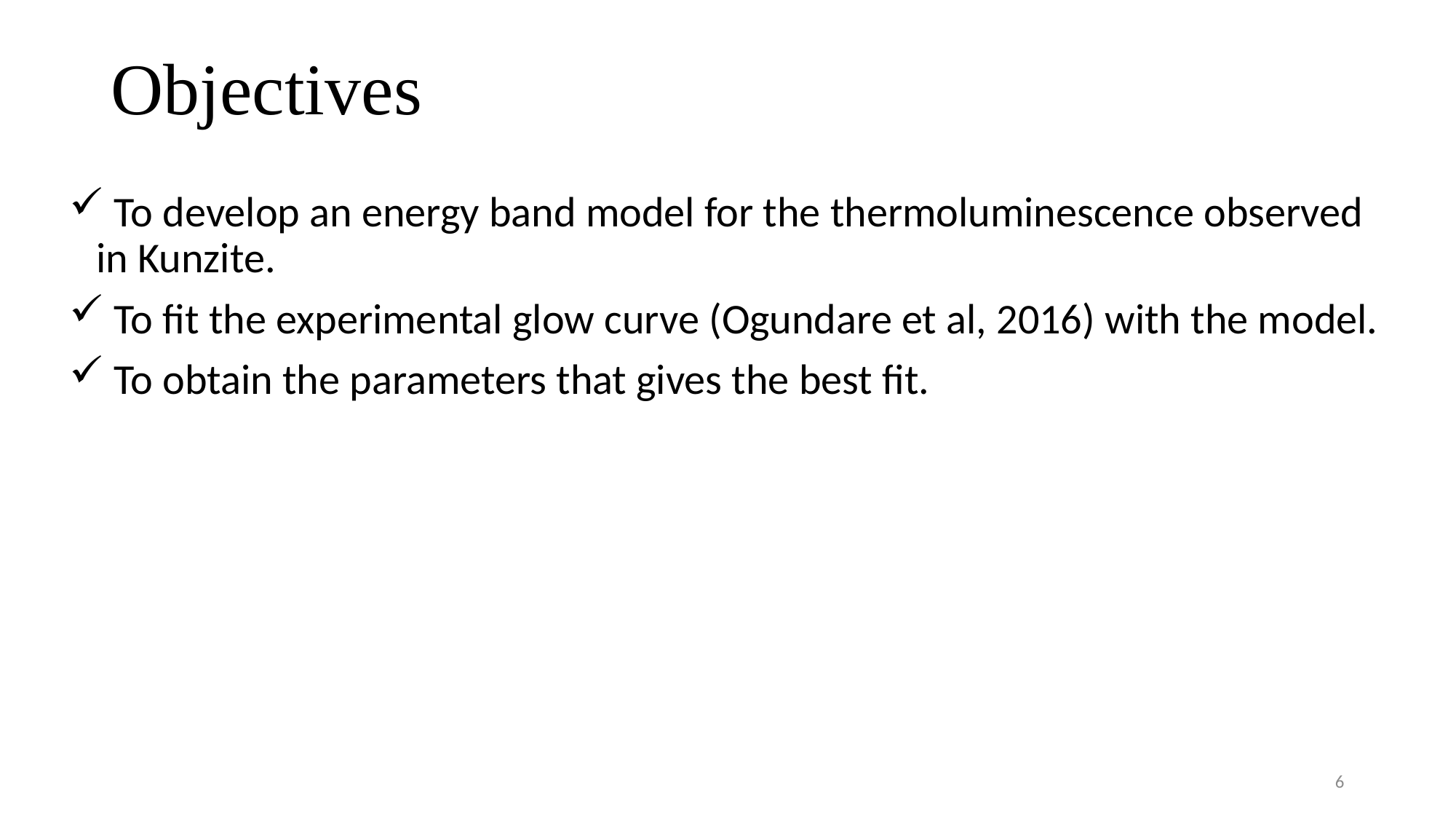

# Objectives
 To develop an energy band model for the thermoluminescence observed in Kunzite.
 To fit the experimental glow curve (Ogundare et al, 2016) with the model.
 To obtain the parameters that gives the best fit.

6